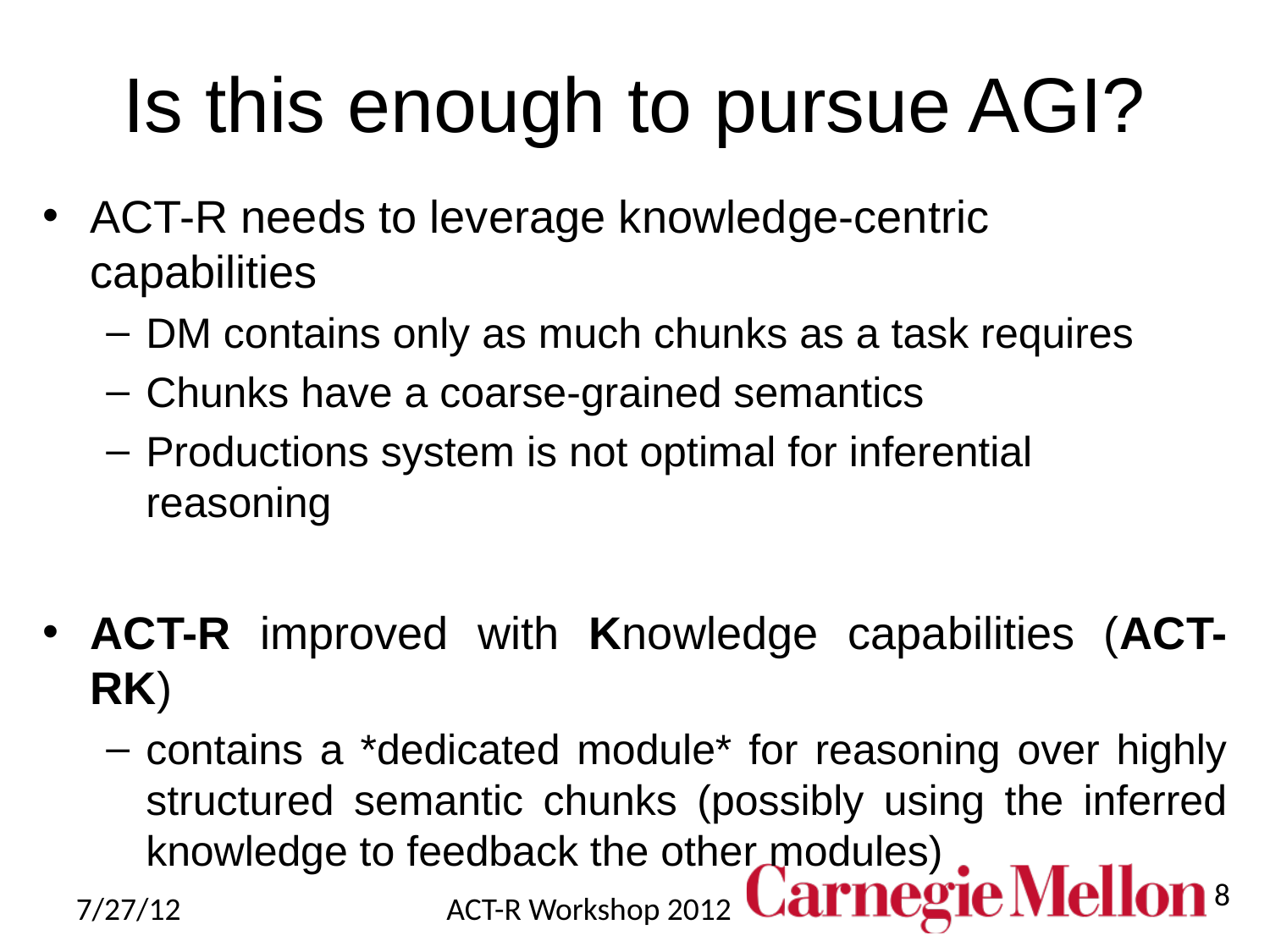

# Is this enough to pursue AGI?
ACT-R needs to leverage knowledge-centric capabilities
DM contains only as much chunks as a task requires
Chunks have a coarse-grained semantics
Productions system is not optimal for inferential reasoning

ACT-R improved with Knowledge capabilities (ACT-RK)
contains a *dedicated module* for reasoning over highly structured semantic chunks (possibly using the inferred knowledge to feedback the other modules)
8
7/27/12
ACT-R Workshop 2012